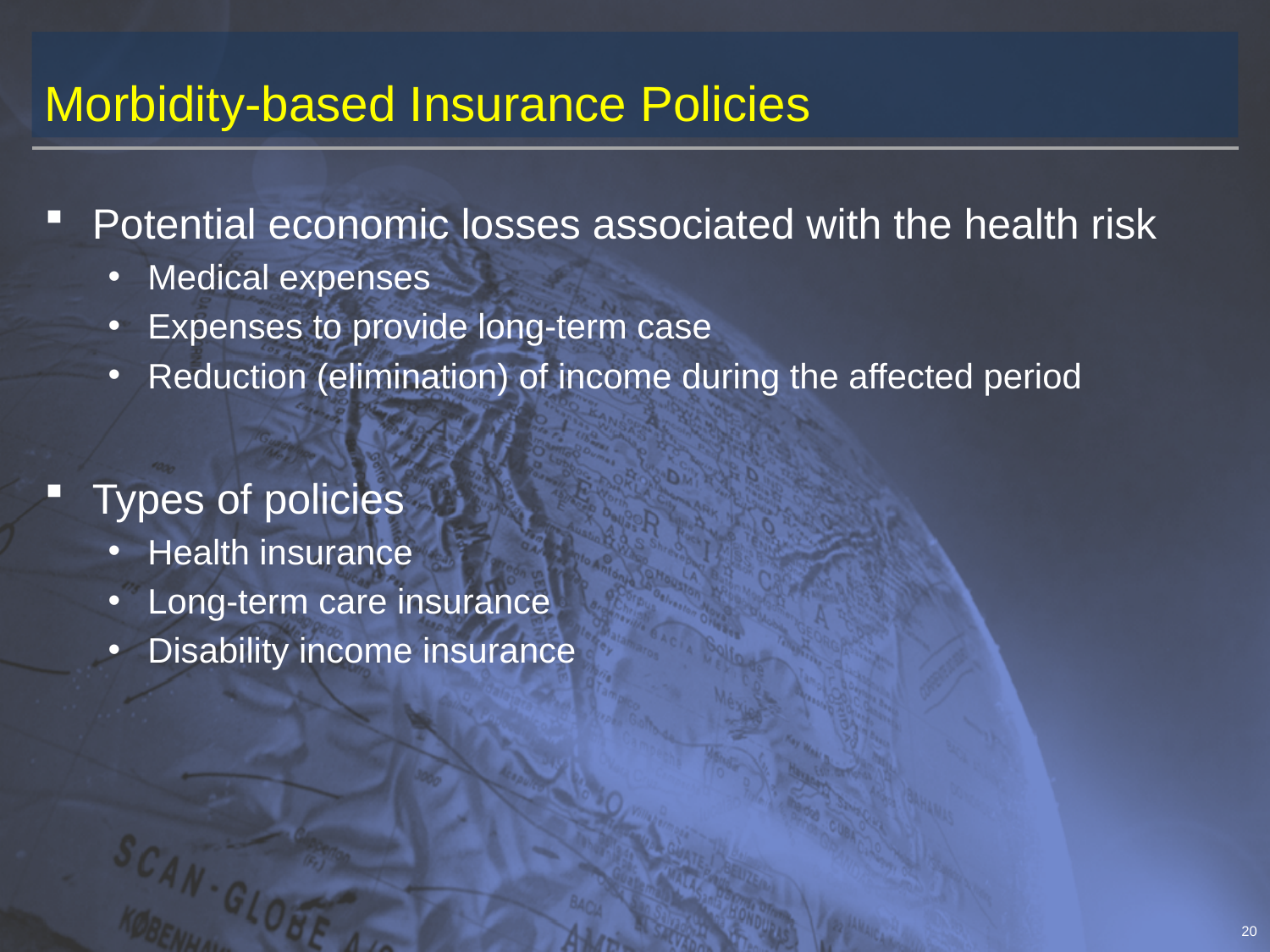

# Morbidity-based Insurance Policies
Potential economic losses associated with the health risk
Medical expenses
Expenses to provide long-term case
Reduction (elimination) of income during the affected period

Types of policies
Health insurance
Long-term care insurance
Disability income insurance

20